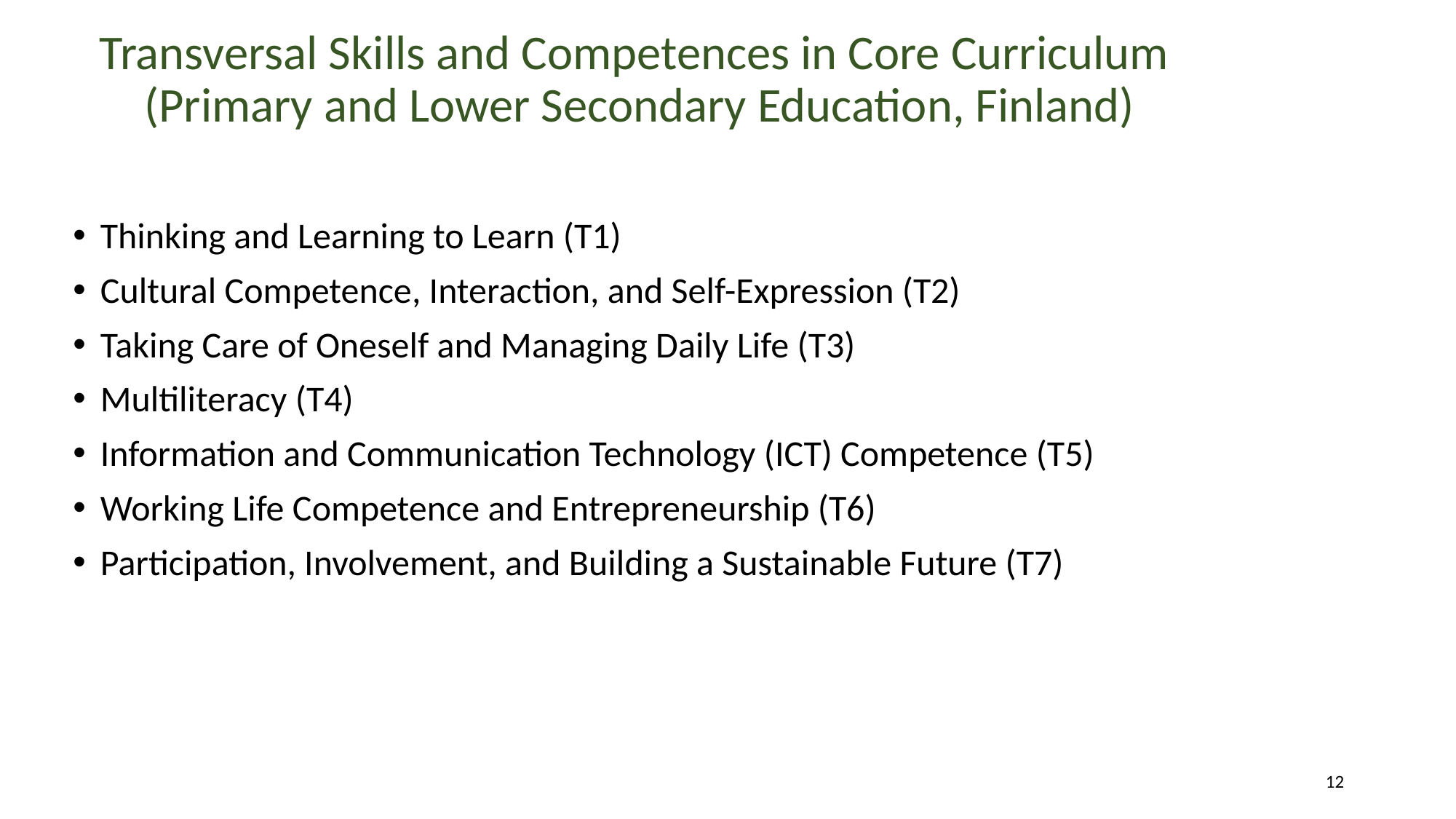

# Transversal Skills and Competences in Core Curriculum (Primary and Lower Secondary Education, Finland)
Thinking and Learning to Learn (T1)
Cultural Competence, Interaction, and Self-Expression (T2)
Taking Care of Oneself and Managing Daily Life (T3)
Multiliteracy (T4)
Information and Communication Technology (ICT) Competence (T5)
Working Life Competence and Entrepreneurship (T6)
Participation, Involvement, and Building a Sustainable Future (T7)
12